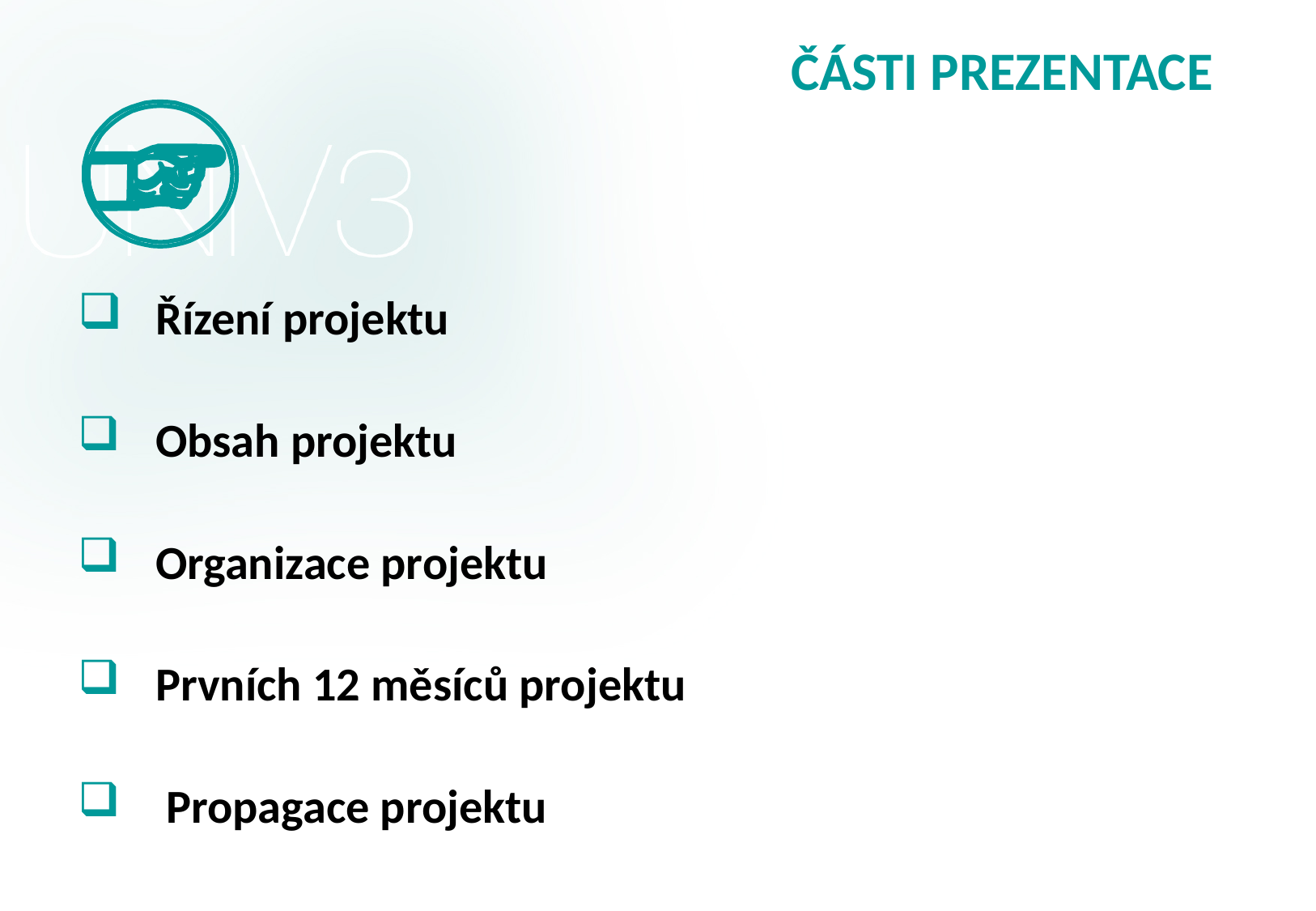

# ČÁSTI PREZENTACE

   Řízení projektu

   Obsah projektu

   Organizace projektu

   Prvních 12 měsíců projektu

    Propagace projektu